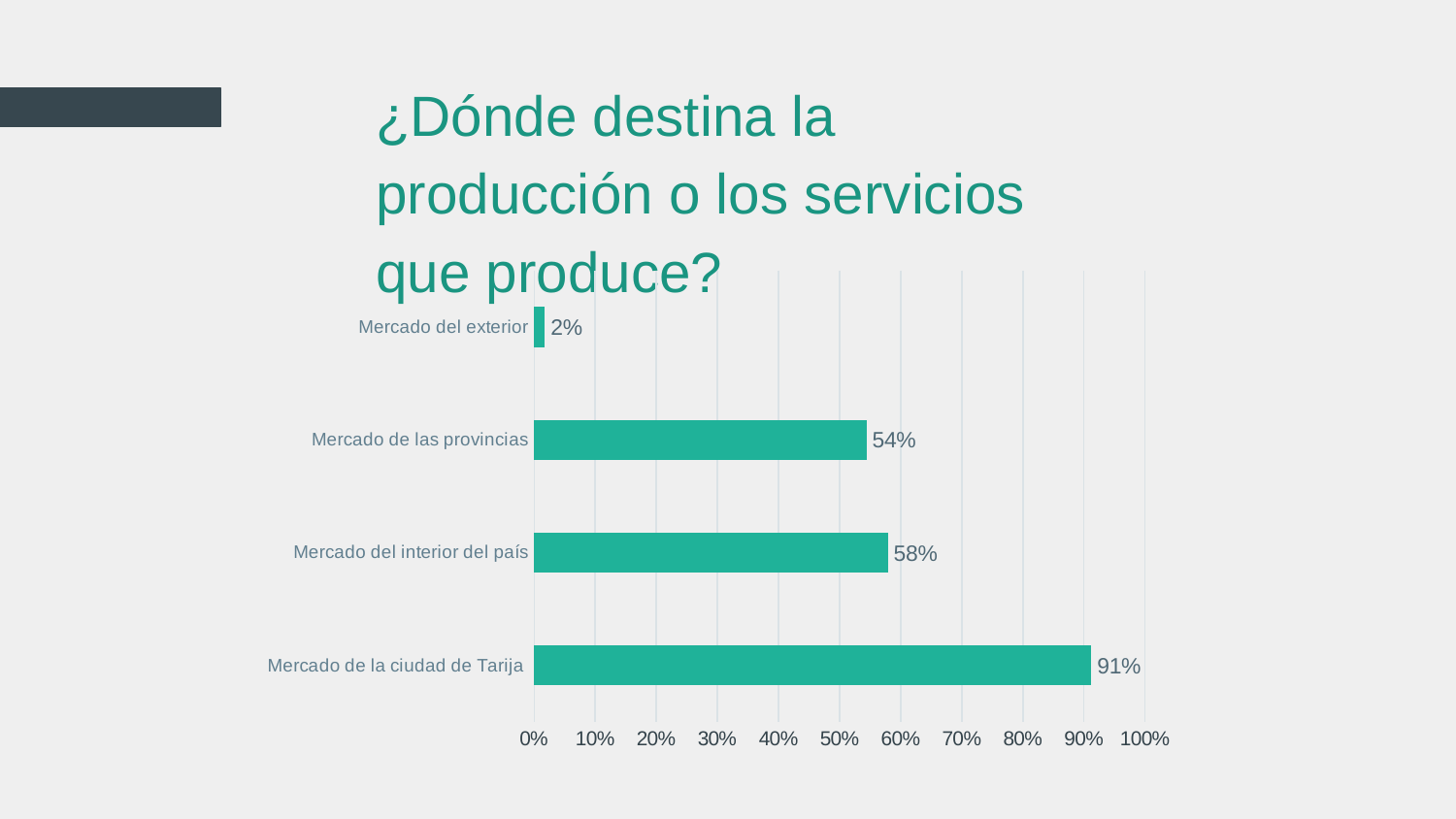

# ¿Dónde destina la producción o los servicios que produce?
6,000,000

### Chart

| Category |  |
|---|---|
| Mercado de la ciudad de Tarija  | 0.9122807017543859 |
|  Mercado del interior del país | 0.5789473684210527 |
|  Mercado de las provincias | 0.543859649122807 |
|  Mercado del exterior | 0.017543859649122806 |